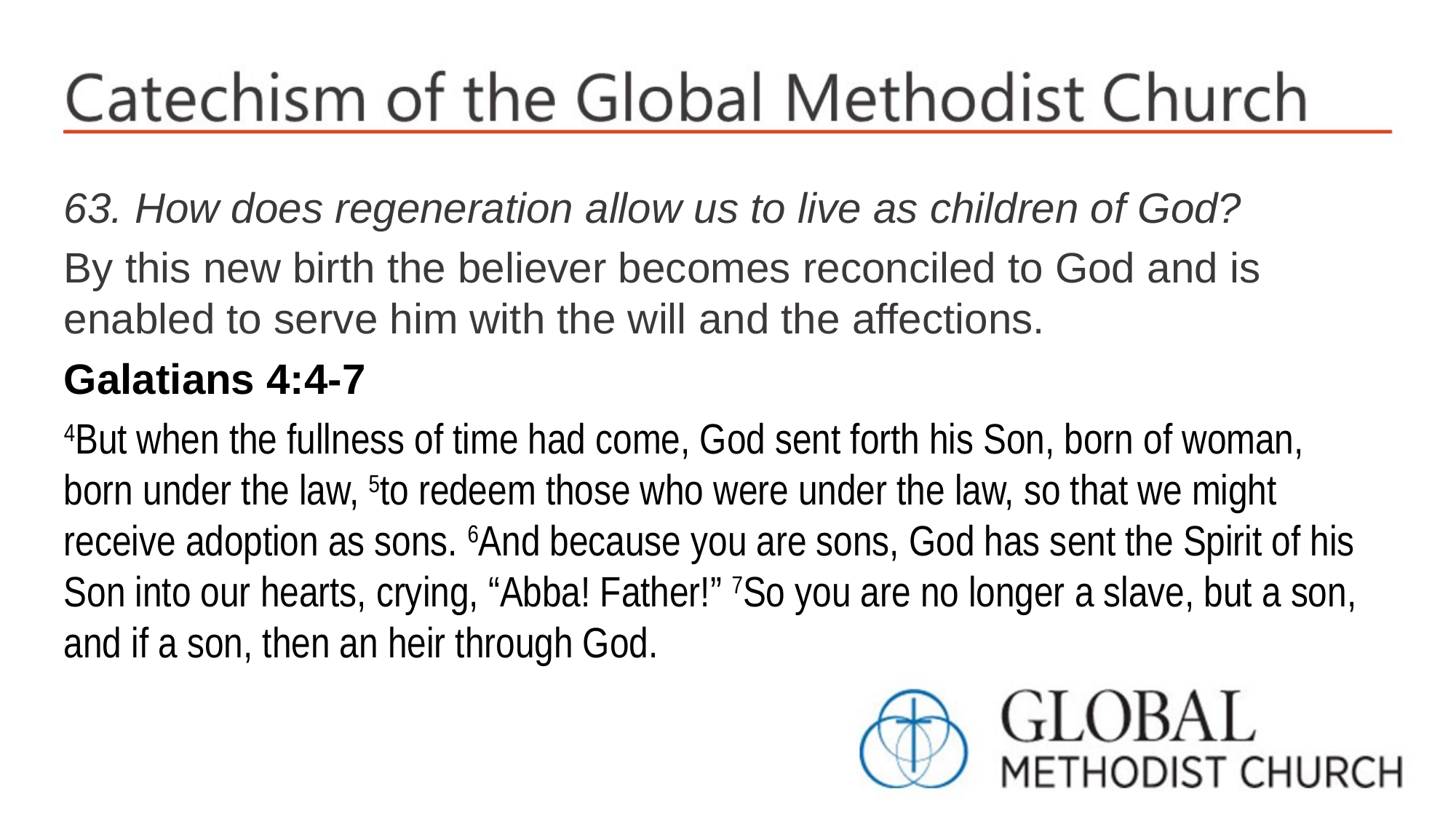

63. How does regeneration allow us to live as children of God?
By this new birth the believer becomes reconciled to God and is enabled to serve him with the will and the affections.
Galatians 4:4-7
4But when the fullness of time had come, God sent forth his Son, born of woman, born under the law, 5to redeem those who were under the law, so that we might receive adoption as sons. 6And because you are sons, God has sent the Spirit of his Son into our hearts, crying, “Abba! Father!” 7So you are no longer a slave, but a son, and if a son, then an heir through God.